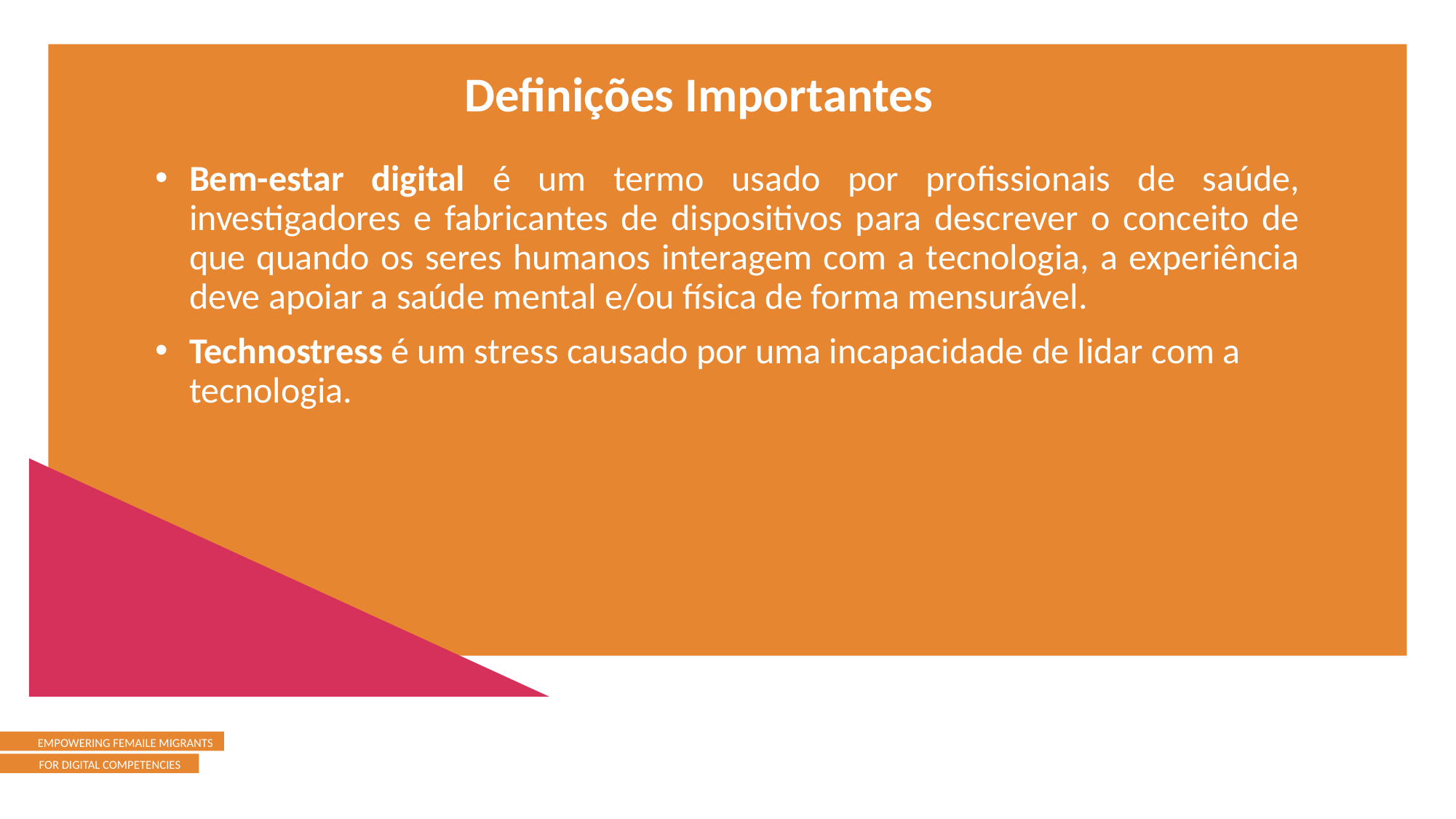

Definições Importantes
Bem-estar digital é um termo usado por profissionais de saúde, investigadores e fabricantes de dispositivos para descrever o conceito de que quando os seres humanos interagem com a tecnologia, a experiência deve apoiar a saúde mental e/ou física de forma mensurável.
Technostress é um stress causado por uma incapacidade de lidar com a tecnologia.